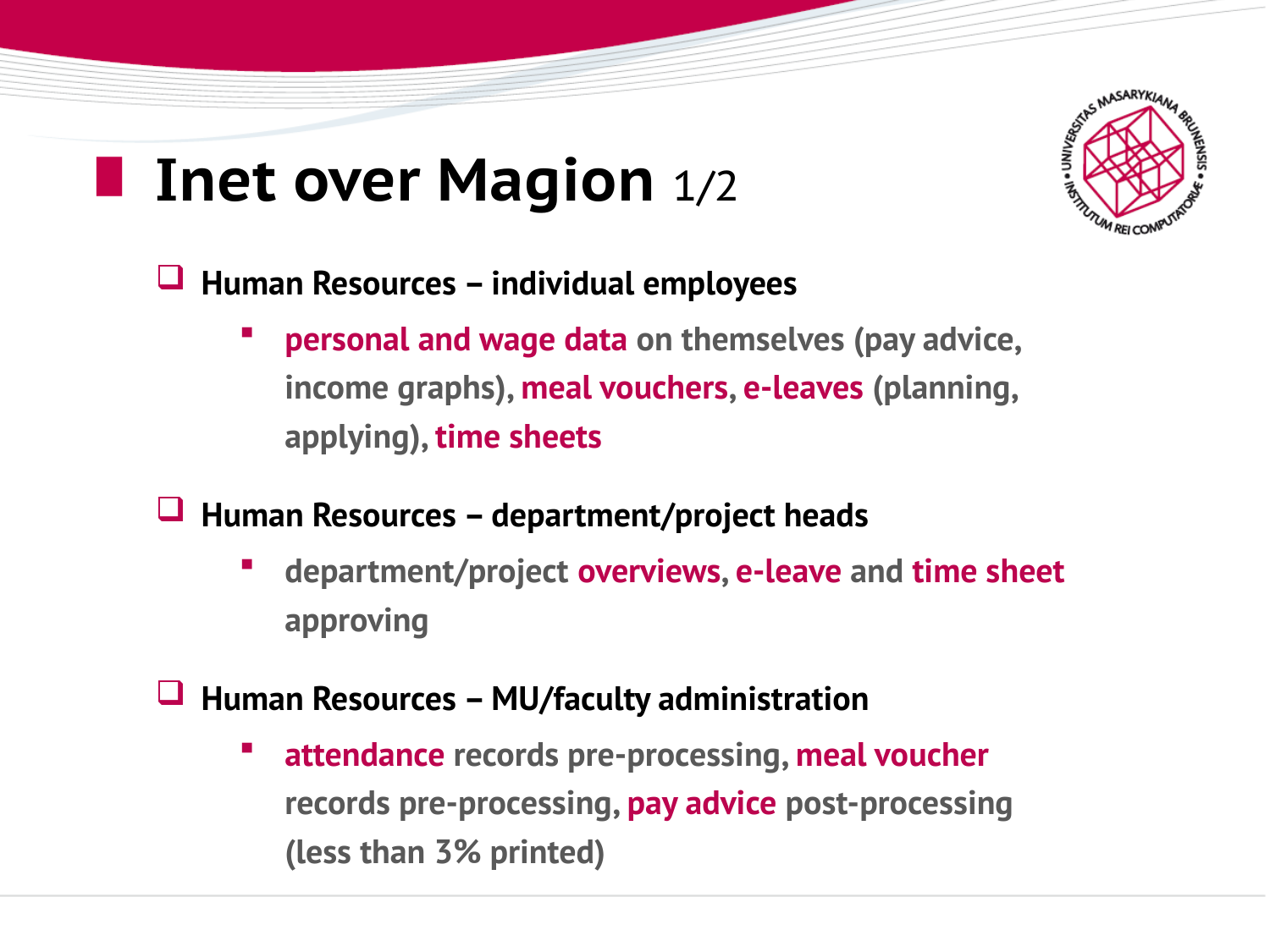

# Inet over Magion 1/2
Human Resources – individual employees
personal and wage data on themselves (pay advice, income graphs), meal vouchers, e-leaves (planning, applying), time sheets
Human Resources – department/project heads
department/project overviews, e-leave and time sheet approving
Human Resources – MU/faculty administration
attendance records pre-processing, meal voucher records pre-processing, pay advice post-processing (less than 3% printed)